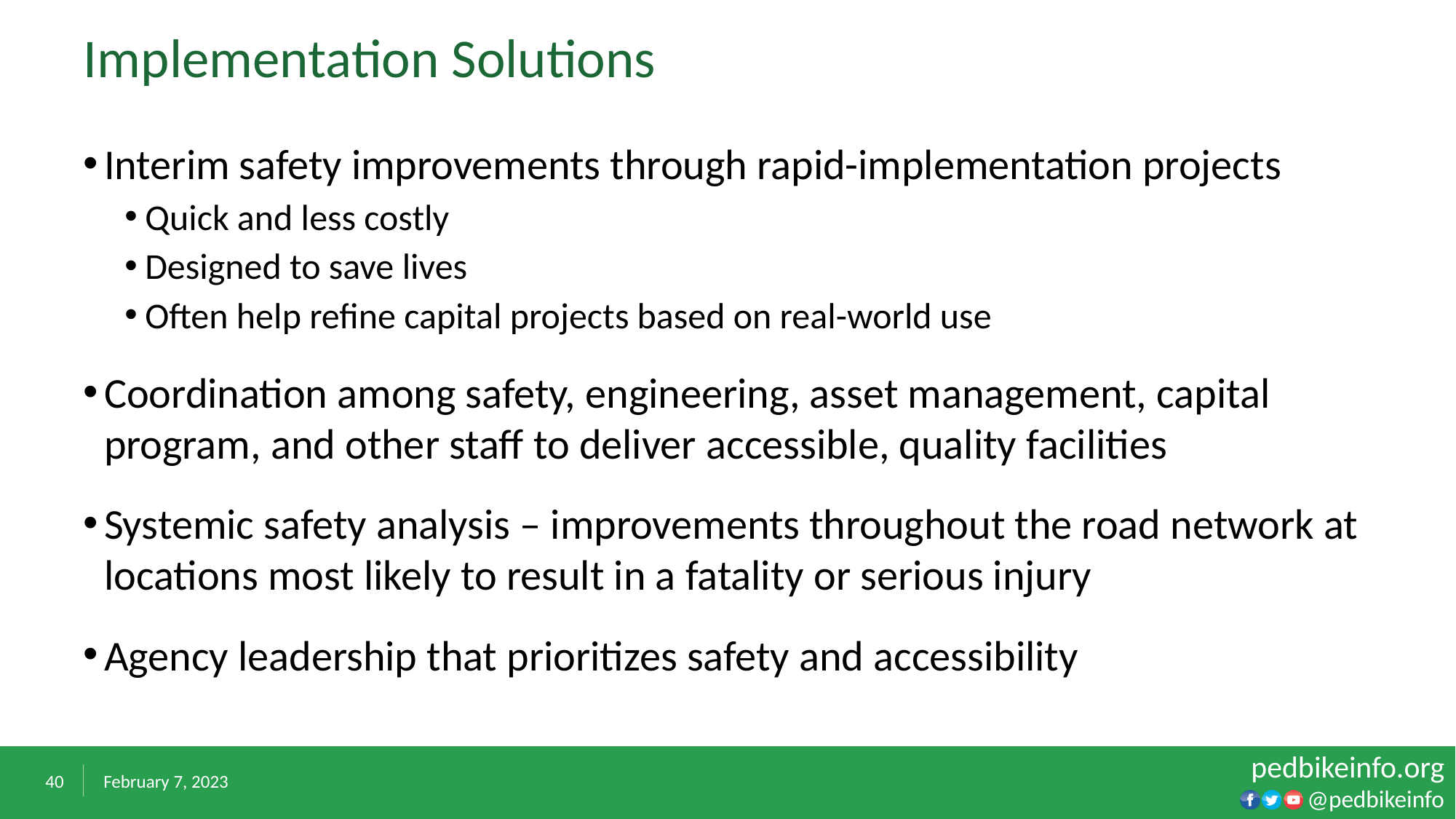

# Implementation Solutions
Interim safety improvements through rapid-implementation projects
Quick and less costly
Designed to save lives
Often help refine capital projects based on real-world use
Coordination among safety, engineering, asset management, capital program, and other staff to deliver accessible, quality facilities
Systemic safety analysis – improvements throughout the road network at locations most likely to result in a fatality or serious injury
Agency leadership that prioritizes safety and accessibility
40
February 7, 2023